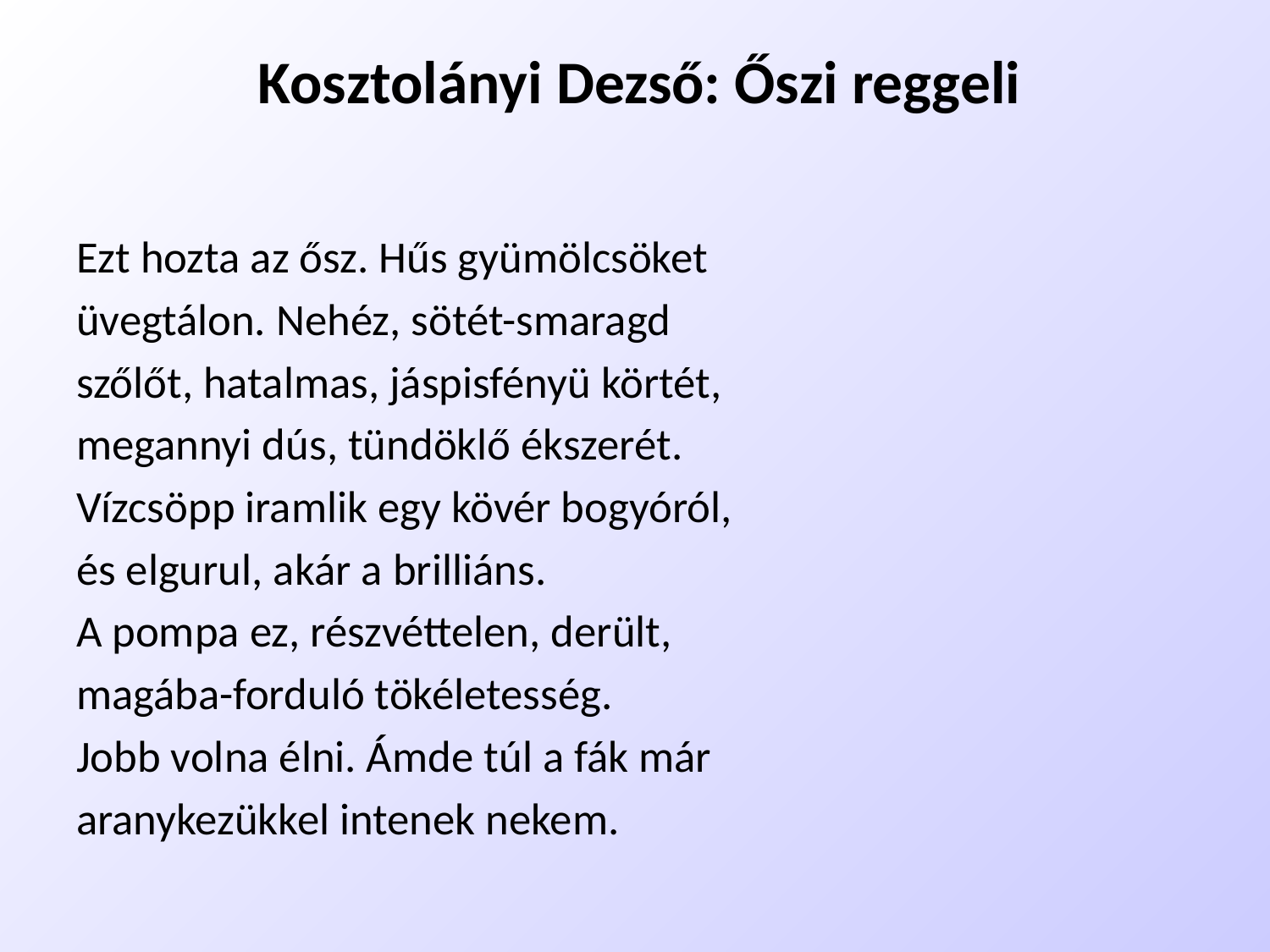

# Kosztolányi Dezső: Őszi reggeli
Ezt hozta az ősz. Hűs gyümölcsöket
üvegtálon. Nehéz, sötét-smaragd
szőlőt, hatalmas, jáspisfényü körtét,
megannyi dús, tündöklő ékszerét.
Vízcsöpp iramlik egy kövér bogyóról,
és elgurul, akár a brilliáns.
A pompa ez, részvéttelen, derült,
magába-forduló tökéletesség.
Jobb volna élni. Ámde túl a fák már
aranykezükkel intenek nekem.